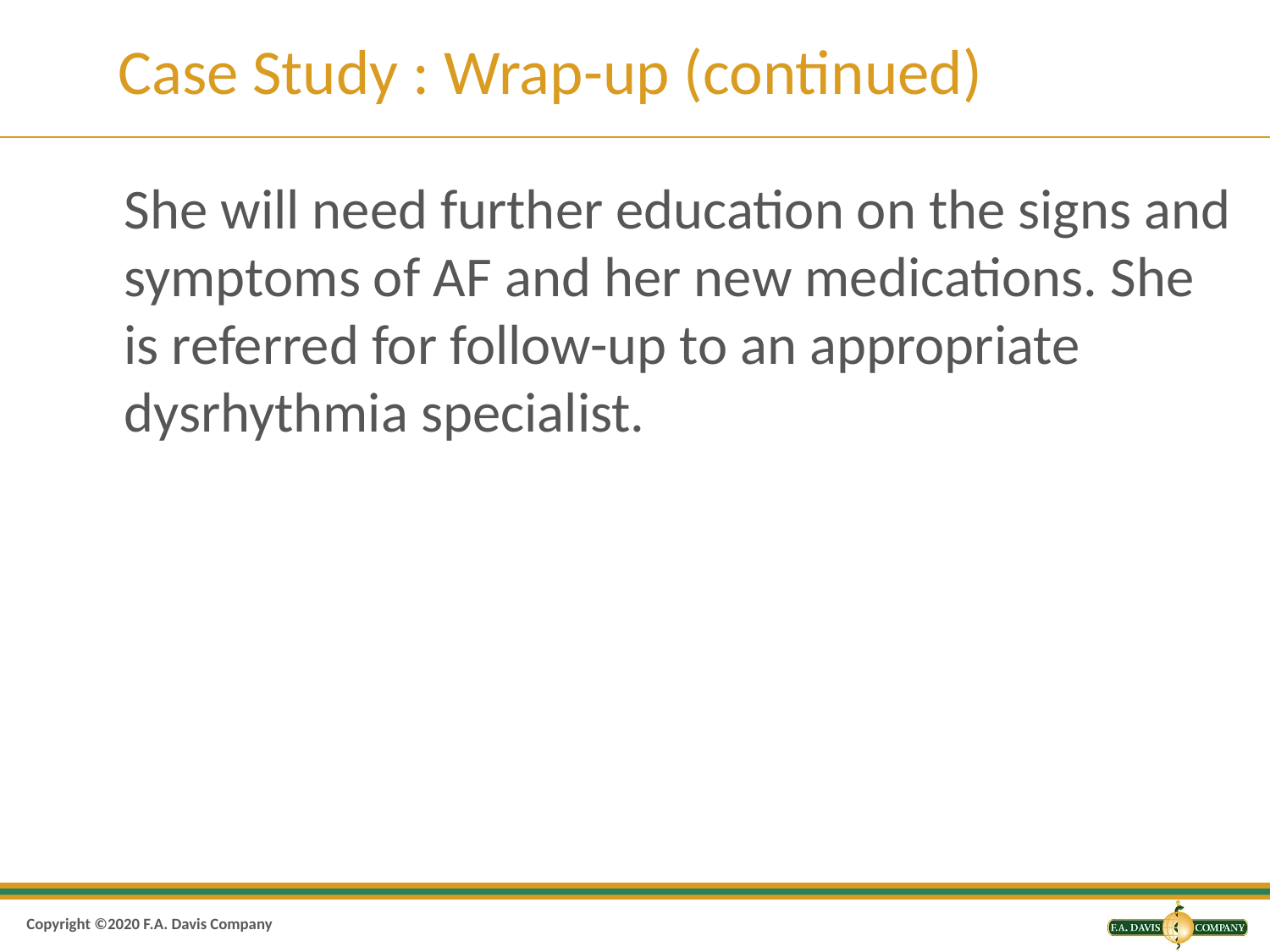

# Case Study : Wrap-up (continued)
She will need further education on the signs and symptoms of A F and her new medications. She is referred for follow-up to an appropriate dysrhythmia specialist.